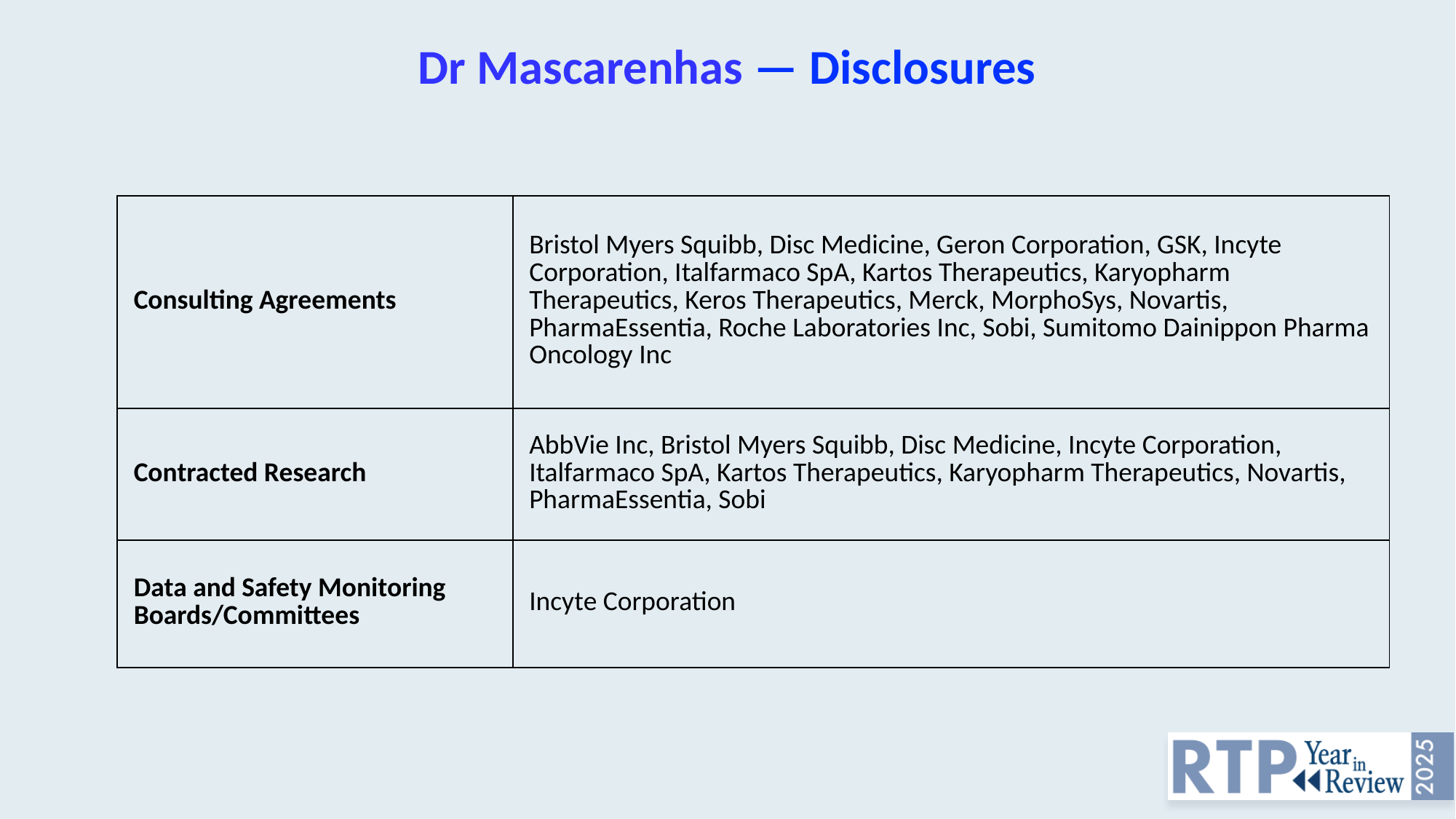

# Dr Mascarenhas — Disclosures
| Consulting Agreements | Bristol Myers Squibb, Disc Medicine, Geron Corporation, GSK, Incyte Corporation, Italfarmaco SpA, Kartos Therapeutics, Karyopharm Therapeutics, Keros Therapeutics, Merck, MorphoSys, Novartis, PharmaEssentia, Roche Laboratories Inc, Sobi, Sumitomo Dainippon Pharma Oncology Inc |
| --- | --- |
| Contracted Research | AbbVie Inc, Bristol Myers Squibb, Disc Medicine, Incyte Corporation, Italfarmaco SpA, Kartos Therapeutics, Karyopharm Therapeutics, Novartis, PharmaEssentia, Sobi |
| Data and Safety Monitoring Boards/Committees | Incyte Corporation |